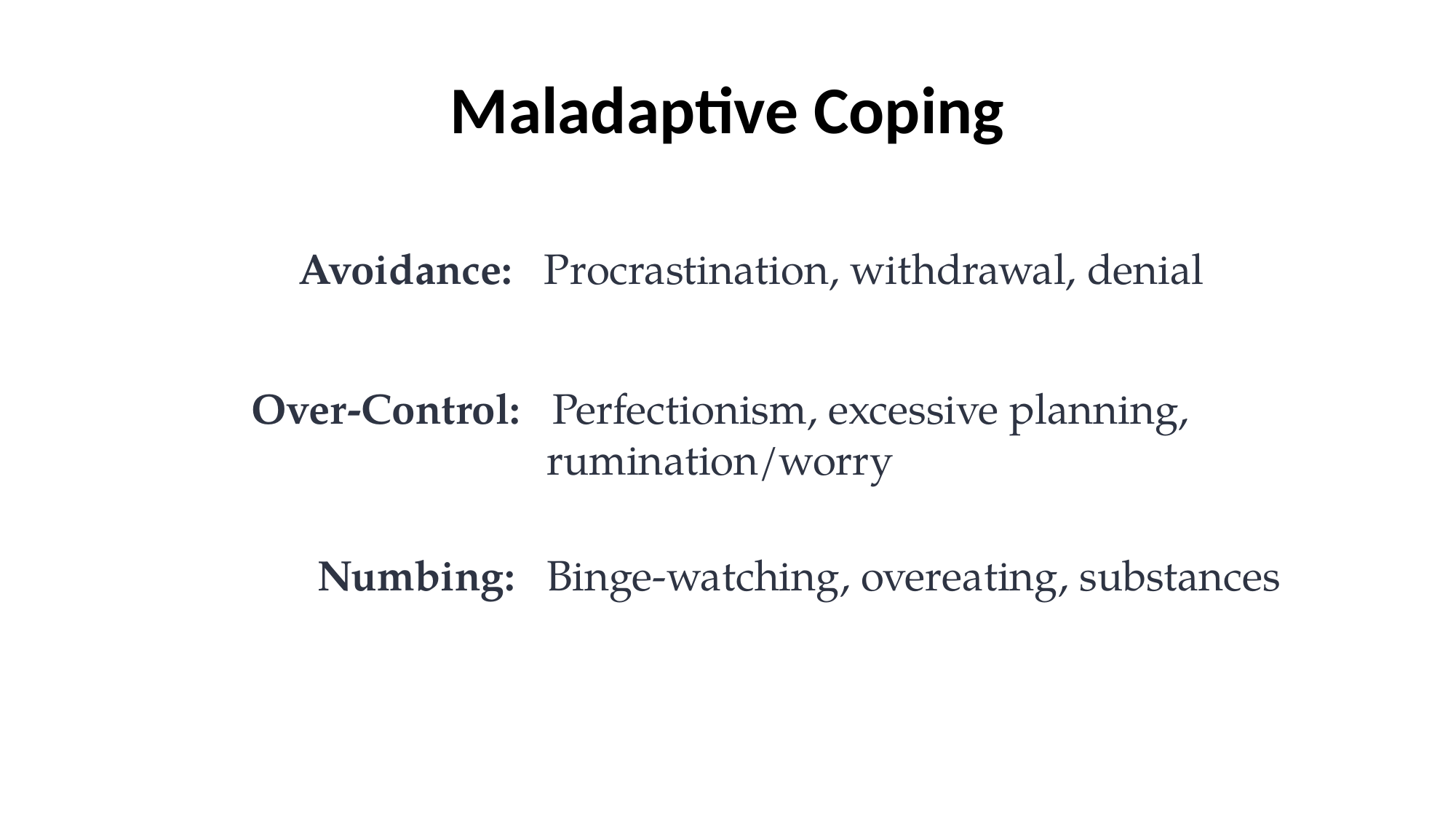

# Maladaptive Coping
Avoidance:   Procrastination, withdrawal, denial
Over-Control:   Perfectionism, excessive planning, rumination/worry
Numbing:   Binge-watching, overeating, substances